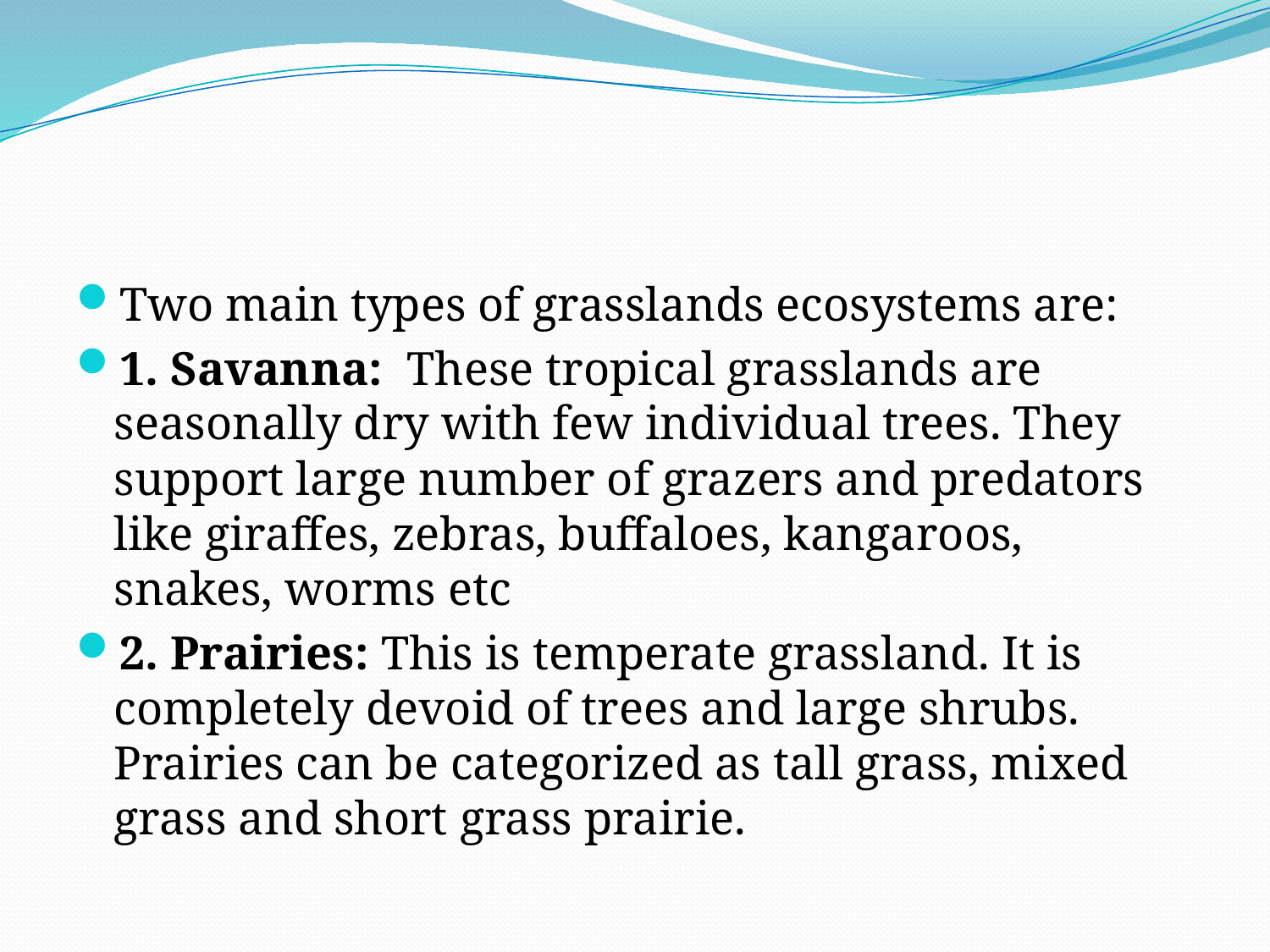

#
Two main types of grasslands ecosystems are:
1. Savanna:  These tropical grasslands are seasonally dry with few individual trees. They support large number of grazers and predators like giraffes, zebras, buffaloes, kangaroos, snakes, worms etc
2. Prairies: This is temperate grassland. It is completely devoid of trees and large shrubs. Prairies can be categorized as tall grass, mixed grass and short grass prairie.